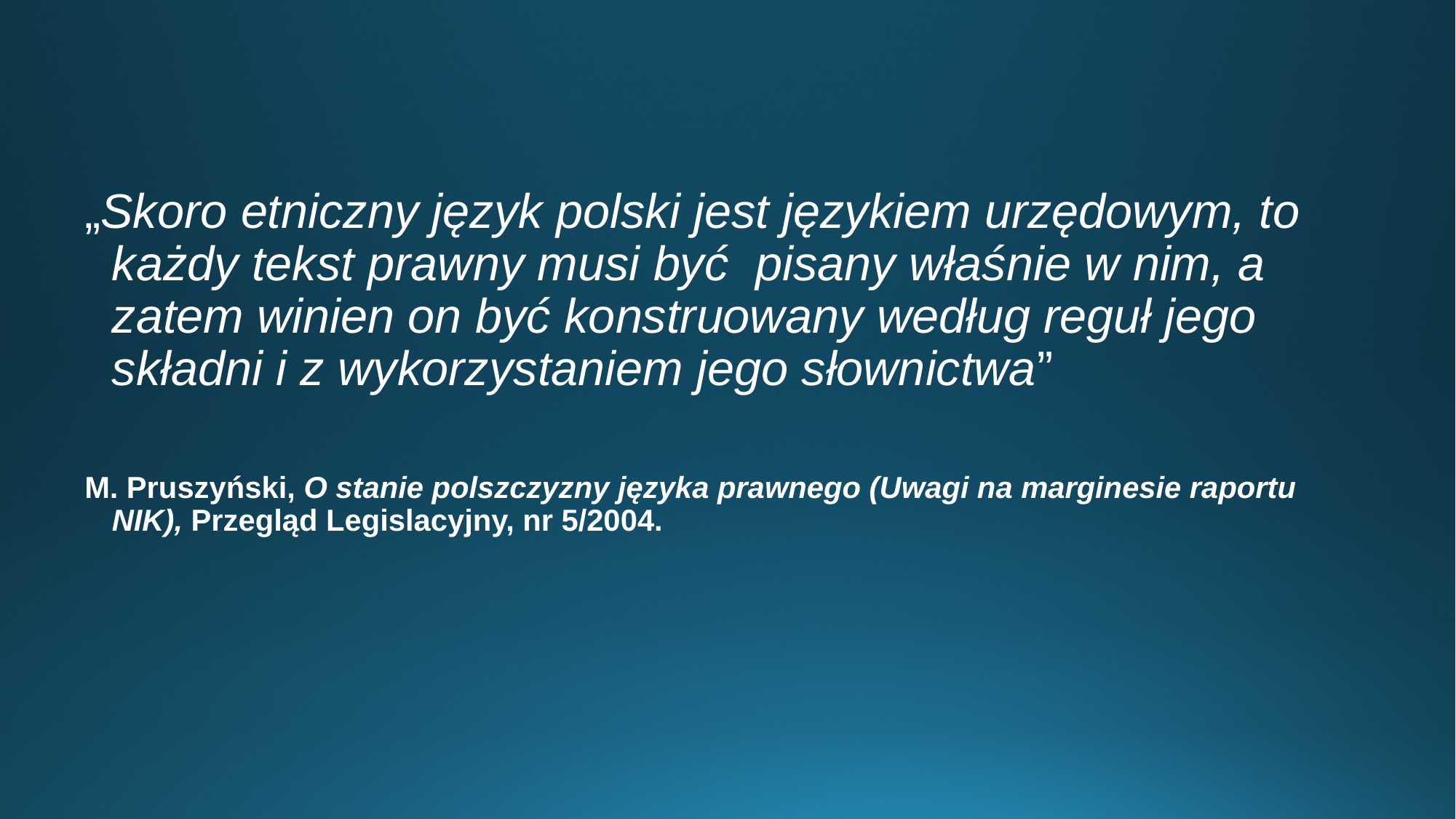

„Skoro etniczny język polski jest językiem urzędowym, to każdy tekst prawny musi być  pisany właśnie w nim, a zatem winien on być konstruowany według reguł jego składni i z wykorzystaniem jego słownictwa”

M. Pruszyński, O stanie polszczyzny języka prawnego (Uwagi na marginesie raportu NIK), Przegląd Legislacyjny, nr 5/2004.